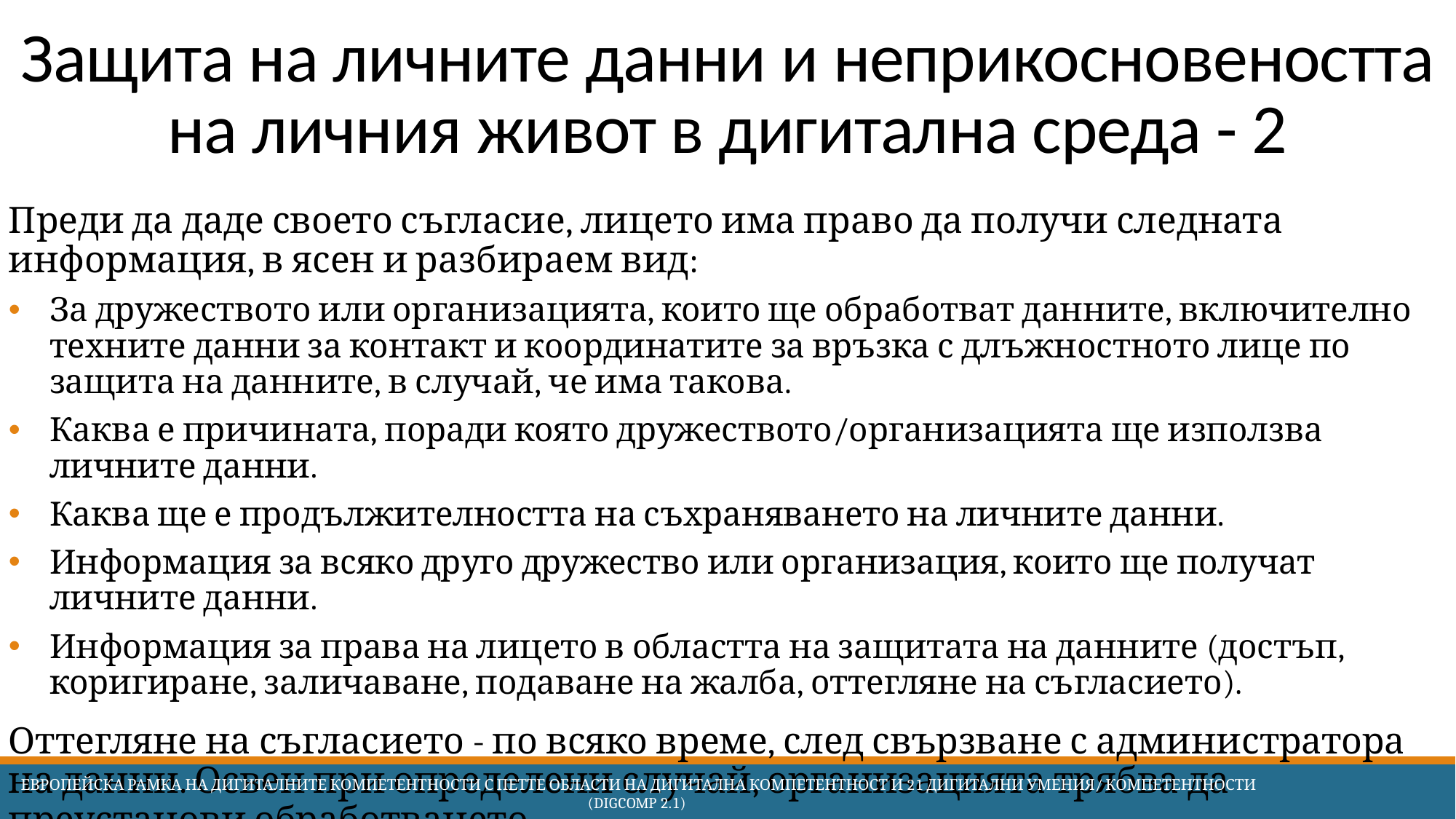

# Защита на личните данни и неприкосновеността на личния живот в дигитална среда - 2
Преди да даде своето съгласие, лицето има право да получи следната информация, в ясен и разбираем вид:
За дружеството или организацията, които ще обработват данните, включително техните данни за контакт и координатите за връзка с длъжностното лице по защита на данните, в случай, че има такова.
Каква е причината, поради която дружеството/организацията ще използва личните данни.
Каква ще е продължителността на съхраняването на личните данни.
Информация за всяко друго дружество или организация, които ще получат личните данни.
Информация за права на лицето в областта на защитата на данните (достъп, коригиране, заличаване, подаване на жалба, оттегляне на съгласието).
Оттегляне на съгласието - по всяко време, след свързване с администратора на данни. Освен при определени случай, организацията трябва да преустанови обработването.

 Европейска Рамка на дигиталните компетентности с петте области на дигитална компетентност и 21 дигитални умения/ компетентности (DigComp 2.1)